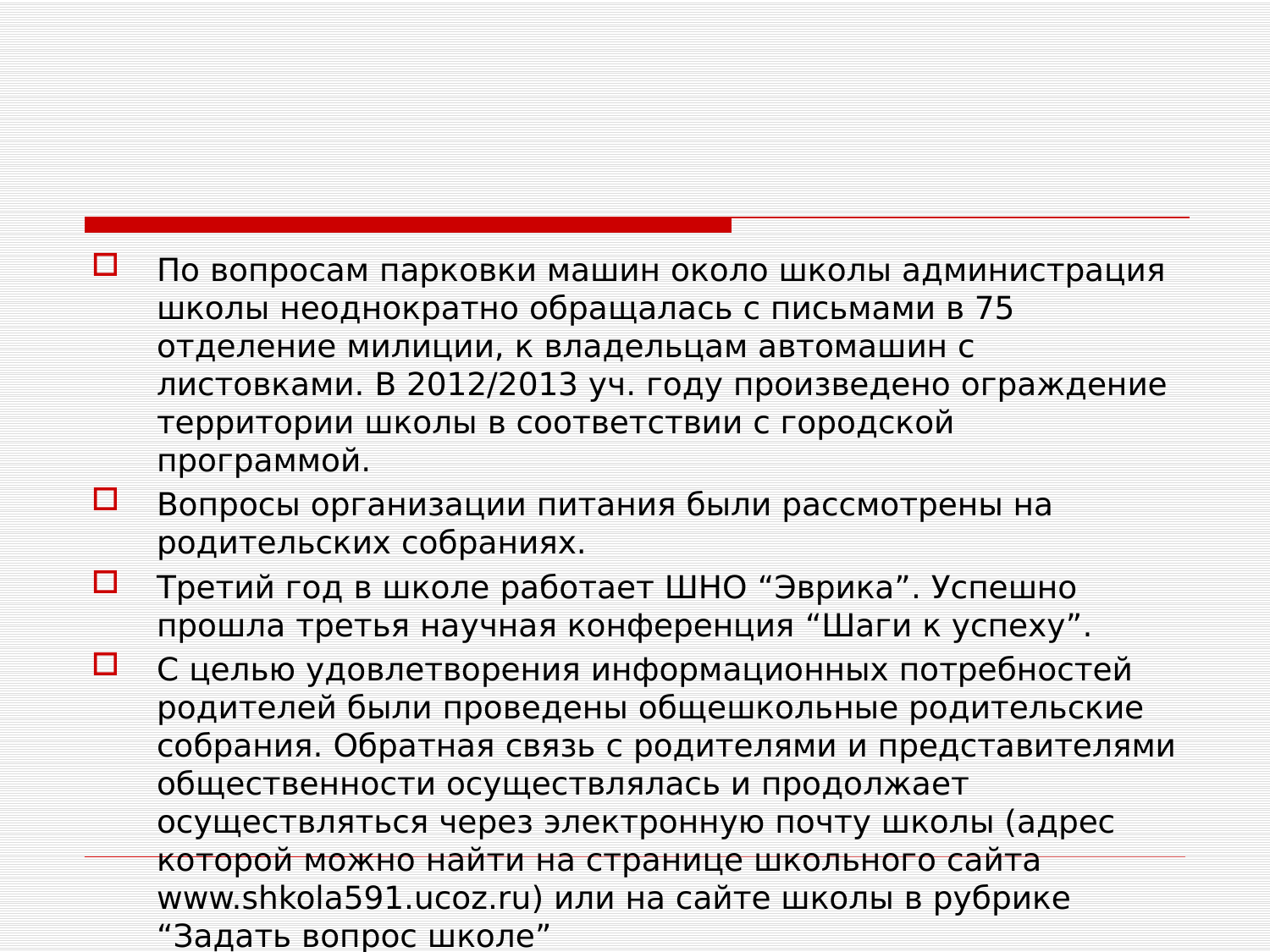

#
По вопросам парковки машин около школы администрация школы неоднократно обращалась с письмами в 75 отделение милиции, к владельцам автомашин с листовками. В 2012/2013 уч. году произведено ограждение территории школы в соответствии с городской программой.
Вопросы организации питания были рассмотрены на родительских собраниях.
Третий год в школе работает ШНО “Эврика”. Успешно прошла третья научная конференция “Шаги к успеху”.
С целью удовлетворения информационных потребностей родителей были проведены общешкольные родительские собрания. Обратная связь с родителями и представителями общественности осуществлялась и продолжает осуществляться через электронную почту школы (адрес которой можно найти на странице школьного сайта www.shkola591.ucoz.ru) или на сайте школы в рубрике “Задать вопрос школе”